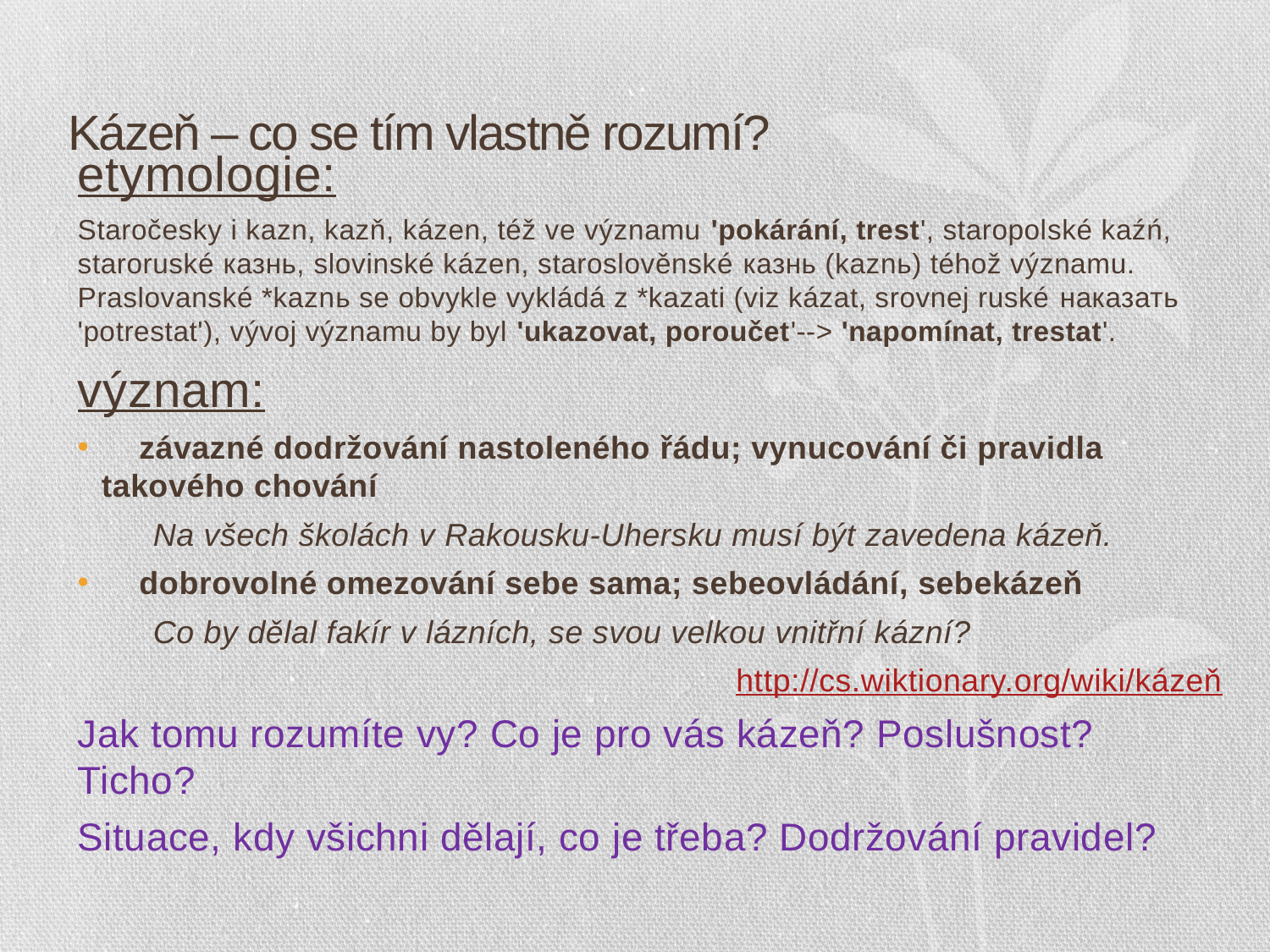

# Kázeň – co se tím vlastně rozumí?
etymologie:
Staročesky i kazn, kazň, kázen, též ve významu 'pokárání, trest', staropolské kaźń, staroruské казнь, slovinské kázen, staroslověnské казнь (kaznь) téhož významu. Praslovanské *kaznь se obvykle vykládá z *kazati (viz kázat, srovnej ruské наказать 'potrestat'), vývoj významu by byl 'ukazovat, poroučet'--> 'napomínat, trestat'.
význam:
    závazné dodržování nastoleného řádu; vynucování či pravidla takového chování
        Na všech školách v Rakousku-Uhersku musí být zavedena kázeň.
    dobrovolné omezování sebe sama; sebeovládání, sebekázeň
        Co by dělal fakír v lázních, se svou velkou vnitřní kázní?
http://cs.wiktionary.org/wiki/kázeň
Jak tomu rozumíte vy? Co je pro vás kázeň? Poslušnost? Ticho?
Situace, kdy všichni dělají, co je třeba? Dodržování pravidel?